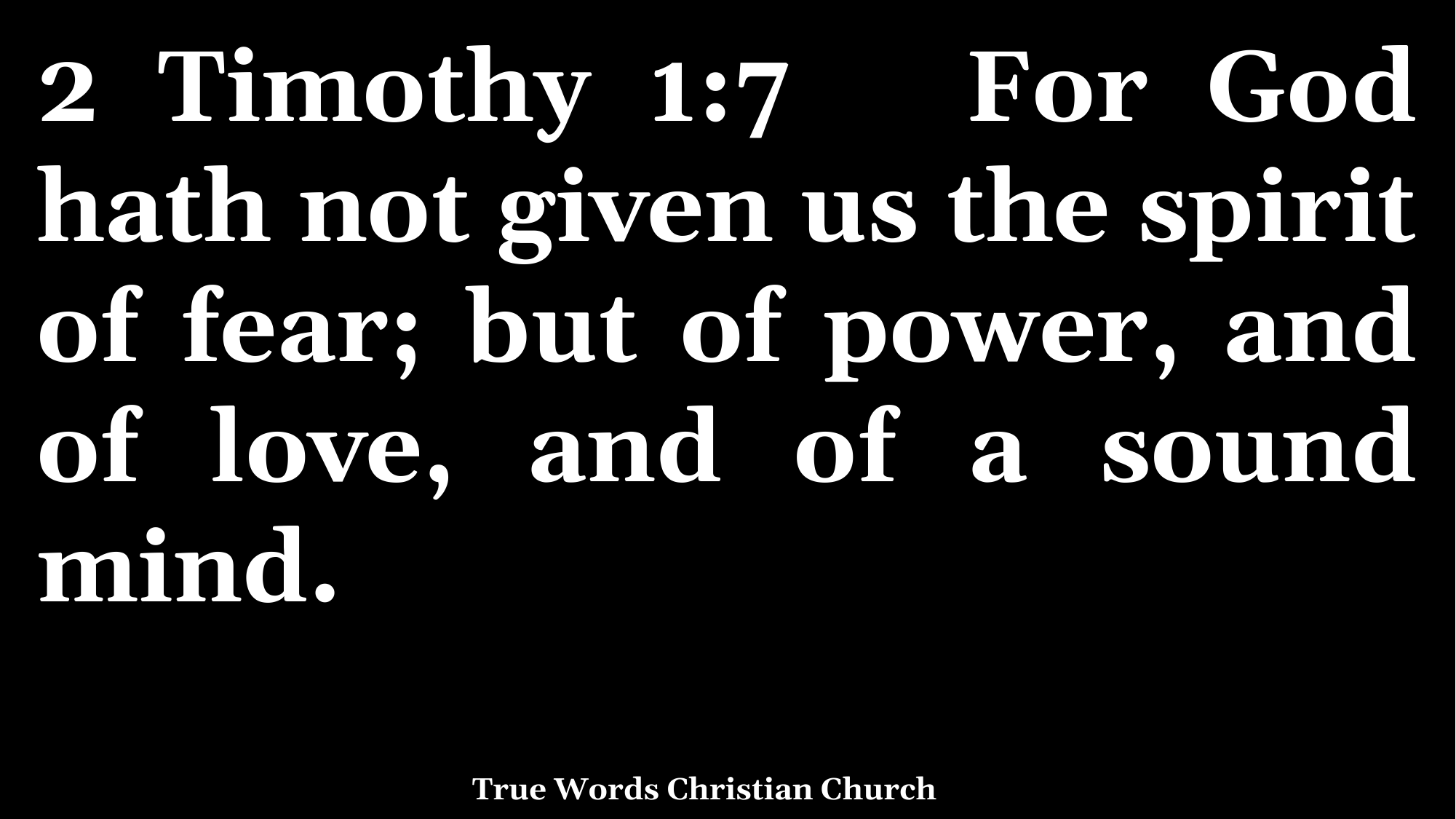

2 Timothy 1:7   For God hath not given us the spirit of fear; but of power, and of love, and of a sound mind.
True Words Christian Church